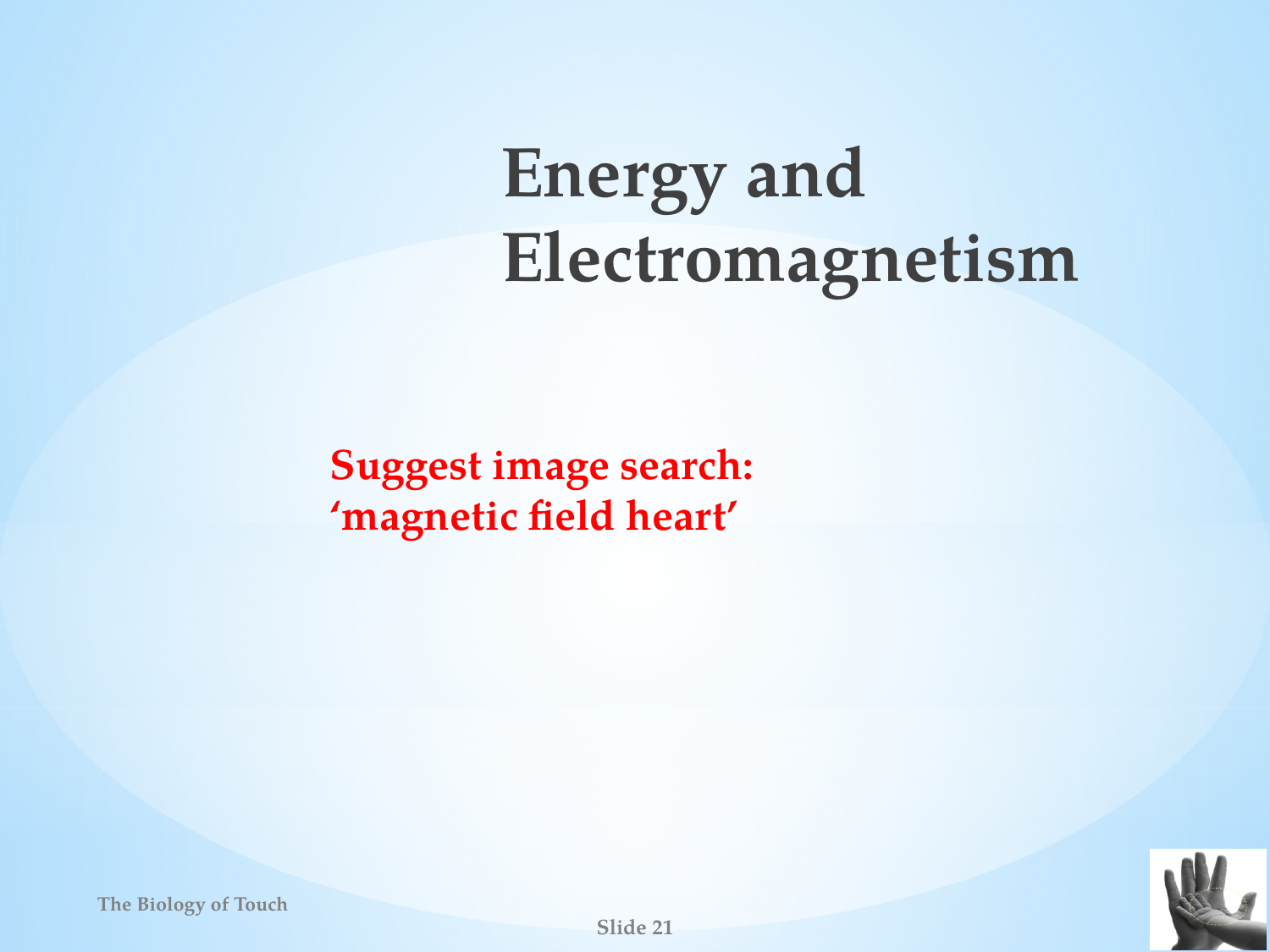

Energy and Electromagnetism
Suggest image search:
‘magnetic field heart’